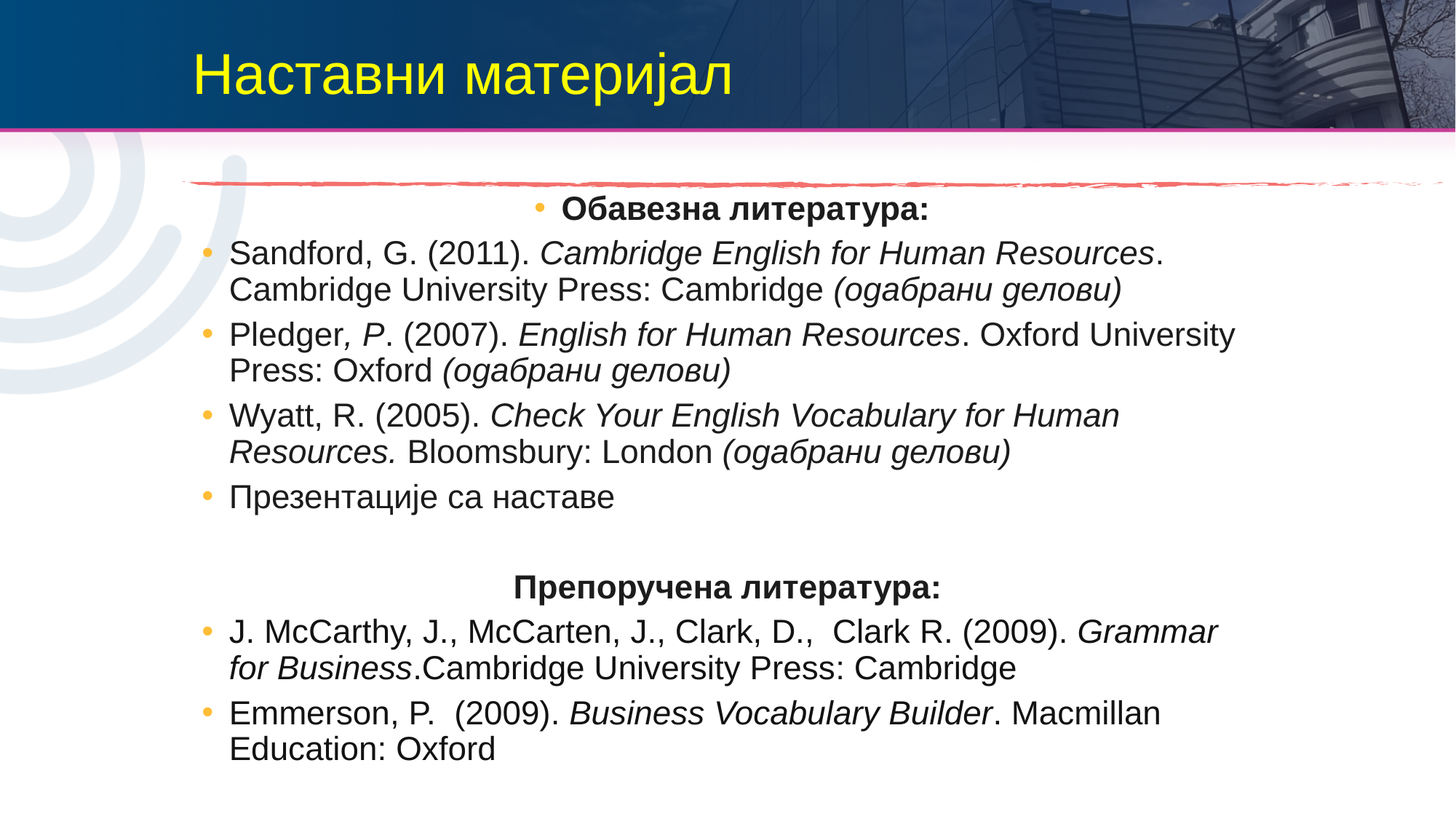

# Наставни материјал

Обавезна литература:
Sandford, G. (2011). Cambridge English for Human Resources. Cambridge University Press: Cambridge (одабрани делови)
Pledger, P. (2007). English for Human Resources. Oxford University Press: Oxford (одабрани делови)
Wyatt, R. (2005). Check Your English Vocabulary for Human Resources. Bloomsbury: London (одабрани делови)
Презентације са наставе

Препоручена литература:
J. McCarthy, J., McCarten, J., Clark, D.,  Clark R. (2009). Grammar for Business.Cambridge University Press: Cambridge
Emmerson, P.  (2009). Business Vocabulary Builder. Macmillan Education: Oxford